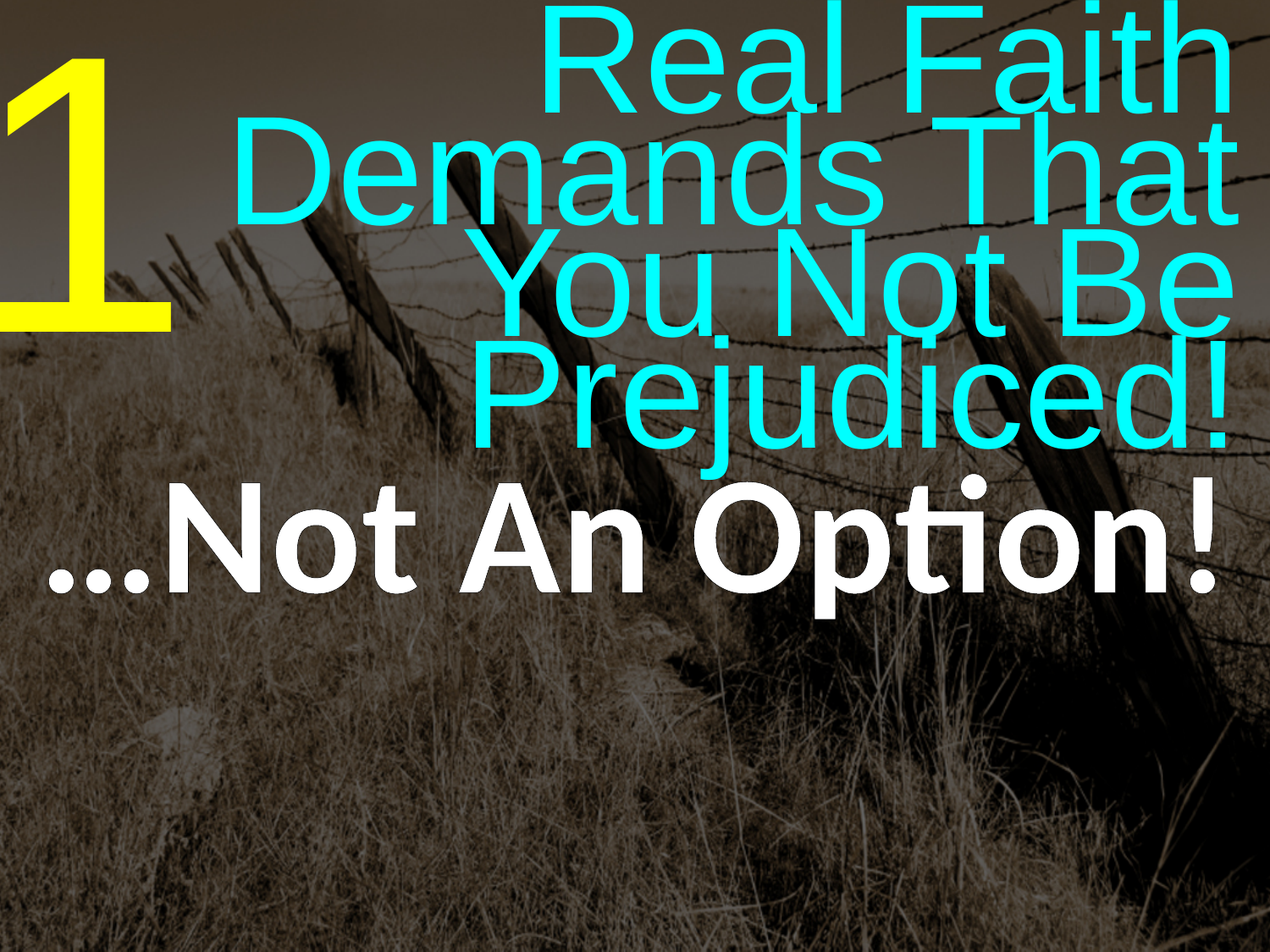

1
Real Faith Demands That
You Not Be Prejudiced!
…Not An Option!